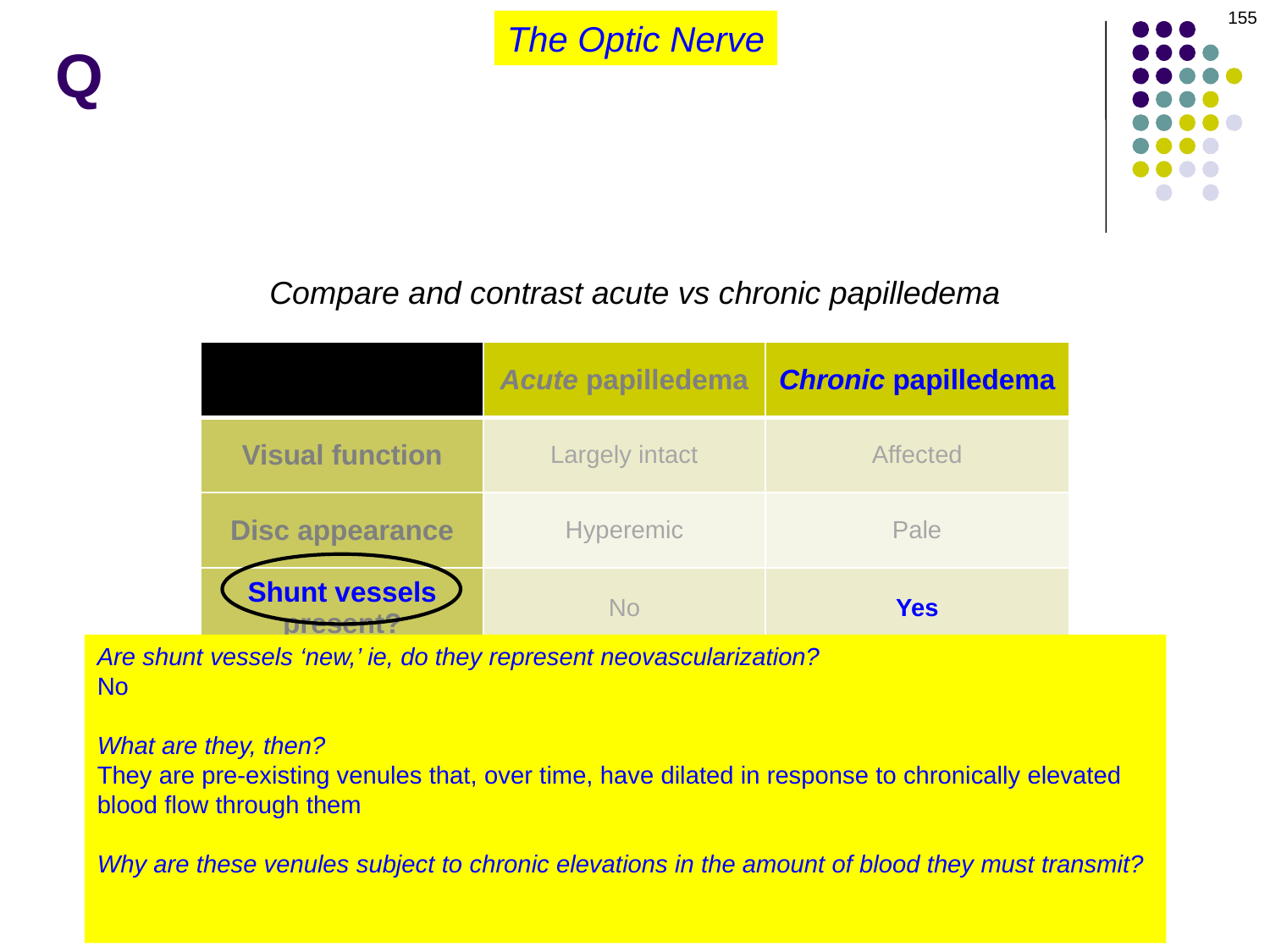

155
The Optic Nerve
# Q
Compare and contrast acute vs chronic papilledema
|  | Acute papilledema | Chronic papilledema |
| --- | --- | --- |
| Visual function | Largely intact | Affected |
| Disc appearance | Hyperemic | Pale |
| Shunt vessels present? | No | Yes |
| Refractile bodies present? |  |  |
| VF loss |  |  |

Are shunt vessels ‘new,’ ie, do they represent neovascularization?
No

What are they, then?
They are pre-existing venules that, over time, have dilated in response to chronically elevated blood flow through them

Why are these venules subject to chronic elevations in the amount of blood they must transmit?
Because the normal pathway of egress from the retina, ie, the central retinal vein, is partially obstructed in these eyes, and thus blood is forced to find alternate routes out of the eye